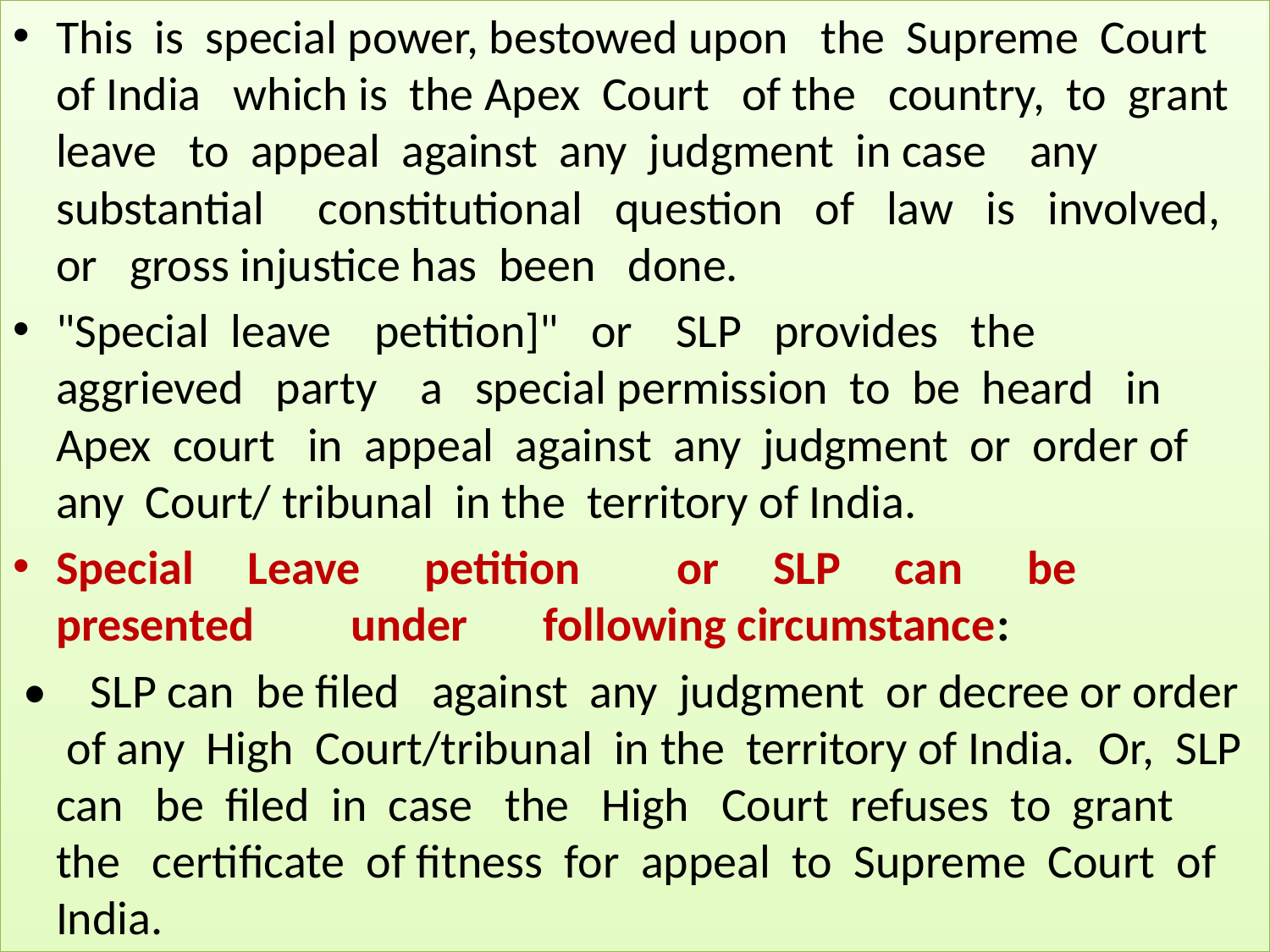

# 1
This  is  special power, bestowed upon   the  Supreme  Court   of India   which is  the Apex  Court   of the   country,  to  grant   leave   to  appeal  against  any  judgment  in case    any    substantial     constitutional   question   of   law   is   involved,  or   gross injustice has  been   done.
"Special  leave    petition]"   or    SLP   provides   the    aggrieved   party    a   special permission  to  be  heard   in  Apex  court   in  appeal  against  any  judgment  or  order of any  Court/ tribunal  in the  territory of India.
Special     Leave      petition         or     SLP     can      be     presented         under       following circumstance:
 •    SLP can  be filed   against  any  judgment  or decree or order   of any  High  Court/tribunal  in the  territory of India.  Or,  SLP  can   be  filed  in  case   the   High   Court  refuses  to  grant  the   certificate  of fitness  for  appeal  to  Supreme  Court  of India.

Asim Kumar Saha, SRO -I